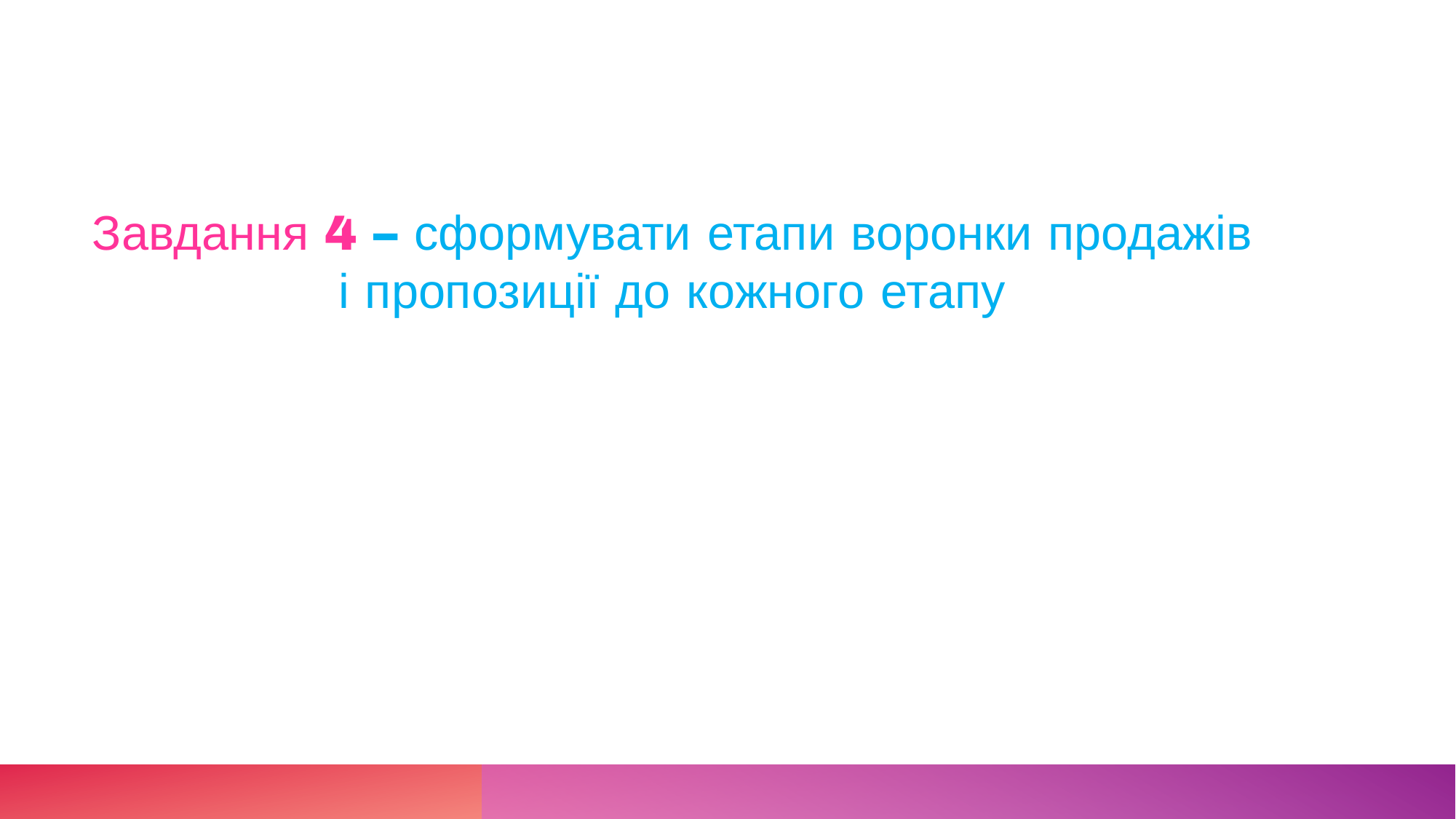

Завдання 4 – сформувати етапи воронки продажів і пропозиції до кожного етапу